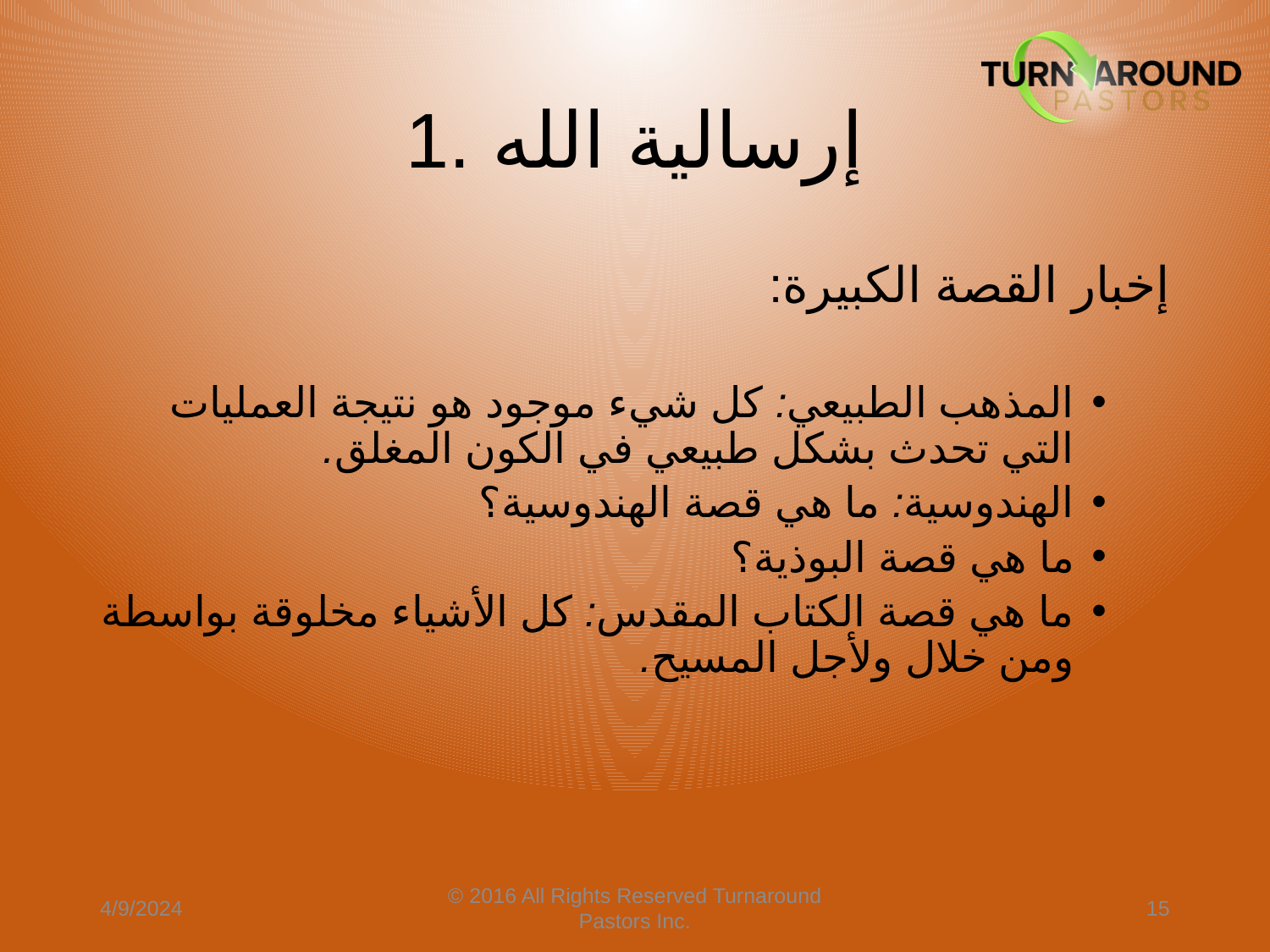

# 1. إرسالية الله
إخبار القصة الكبيرة:
المذهب الطبيعي: كل شيء موجود هو نتيجة العمليات التي تحدث بشكل طبيعي في الكون المغلق.
الهندوسية: ما هي قصة الهندوسية؟
ما هي قصة البوذية؟
ما هي قصة الكتاب المقدس: كل الأشياء مخلوقة بواسطة ومن خلال ولأجل المسيح.
4/9/2024
© 2016 All Rights Reserved Turnaround Pastors Inc.
15